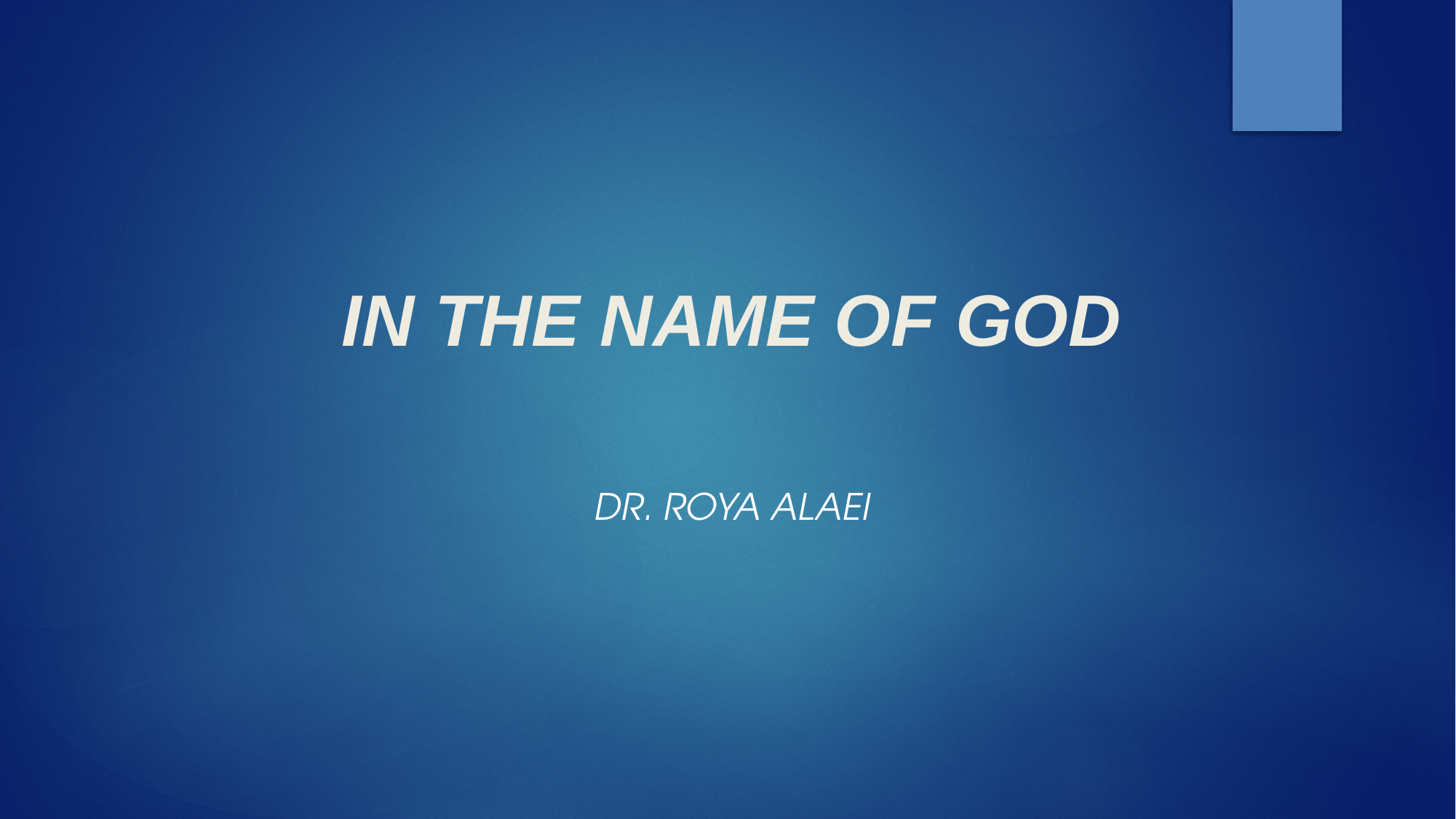

# IN THE NAME OF GOD
DR. ROYA ALAEI